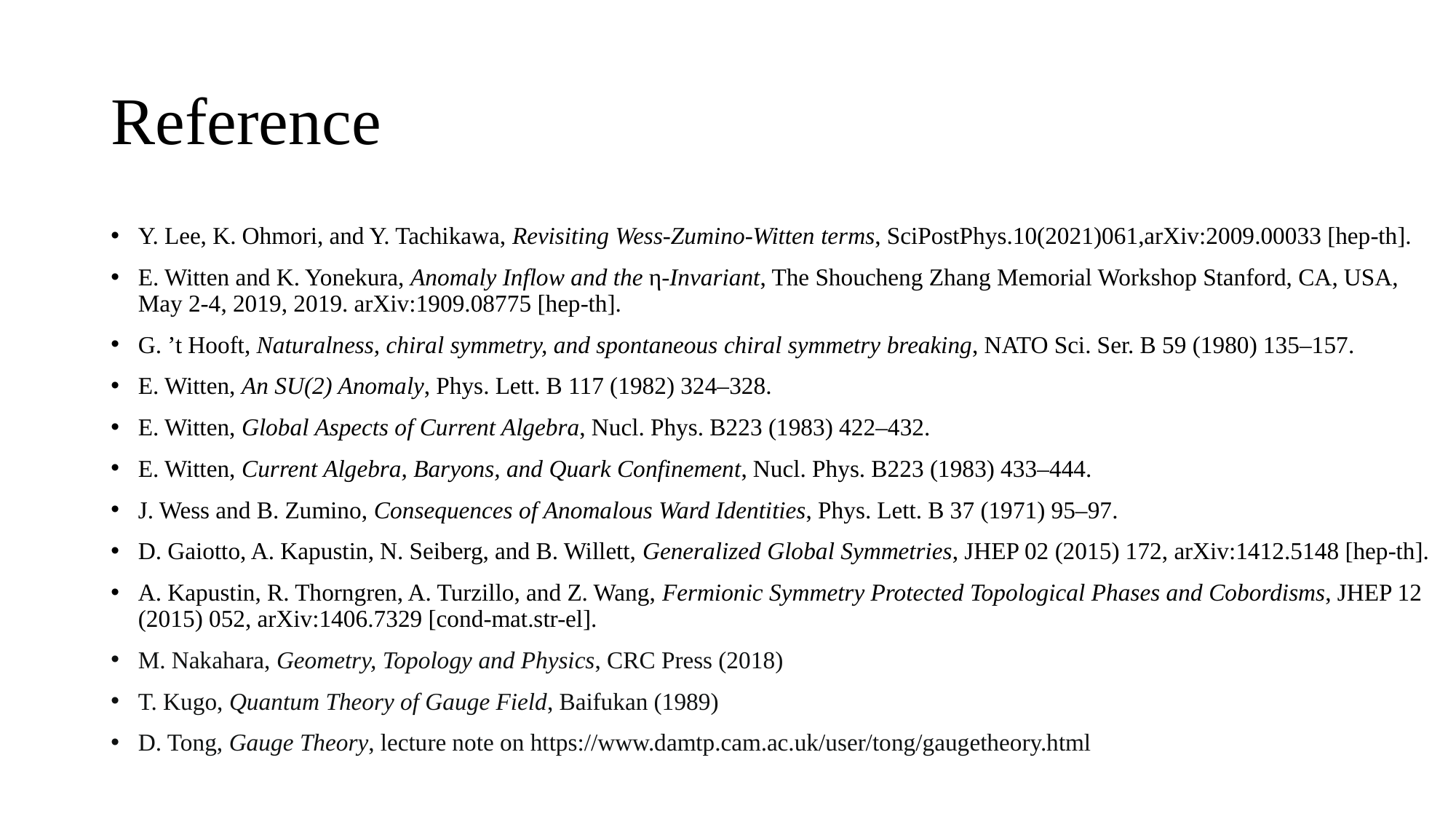

# Reference
Y. Lee, K. Ohmori, and Y. Tachikawa, Revisiting Wess-Zumino-Witten terms, SciPostPhys.10(2021)061,arXiv:2009.00033 [hep-th].
E. Witten and K. Yonekura, Anomaly Inflow and the η-Invariant, The Shoucheng Zhang Memorial Workshop Stanford, CA, USA, May 2-4, 2019, 2019. arXiv:1909.08775 [hep-th].
G. ’t Hooft, Naturalness, chiral symmetry, and spontaneous chiral symmetry breaking, NATO Sci. Ser. B 59 (1980) 135–157.
E. Witten, An SU(2) Anomaly, Phys. Lett. B 117 (1982) 324–328.
E. Witten, Global Aspects of Current Algebra, Nucl. Phys. B223 (1983) 422–432.
E. Witten, Current Algebra, Baryons, and Quark Confinement, Nucl. Phys. B223 (1983) 433–444.
J. Wess and B. Zumino, Consequences of Anomalous Ward Identities, Phys. Lett. B 37 (1971) 95–97.
D. Gaiotto, A. Kapustin, N. Seiberg, and B. Willett, Generalized Global Symmetries, JHEP 02 (2015) 172, arXiv:1412.5148 [hep-th].
A. Kapustin, R. Thorngren, A. Turzillo, and Z. Wang, Fermionic Symmetry Protected Topological Phases and Cobordisms, JHEP 12 (2015) 052, arXiv:1406.7329 [cond-mat.str-el].
M. Nakahara, Geometry, Topology and Physics, CRC Press (2018)
T. Kugo, Quantum Theory of Gauge Field, Baifukan (1989)
D. Tong, Gauge Theory, lecture note on https://www.damtp.cam.ac.uk/user/tong/gaugetheory.html